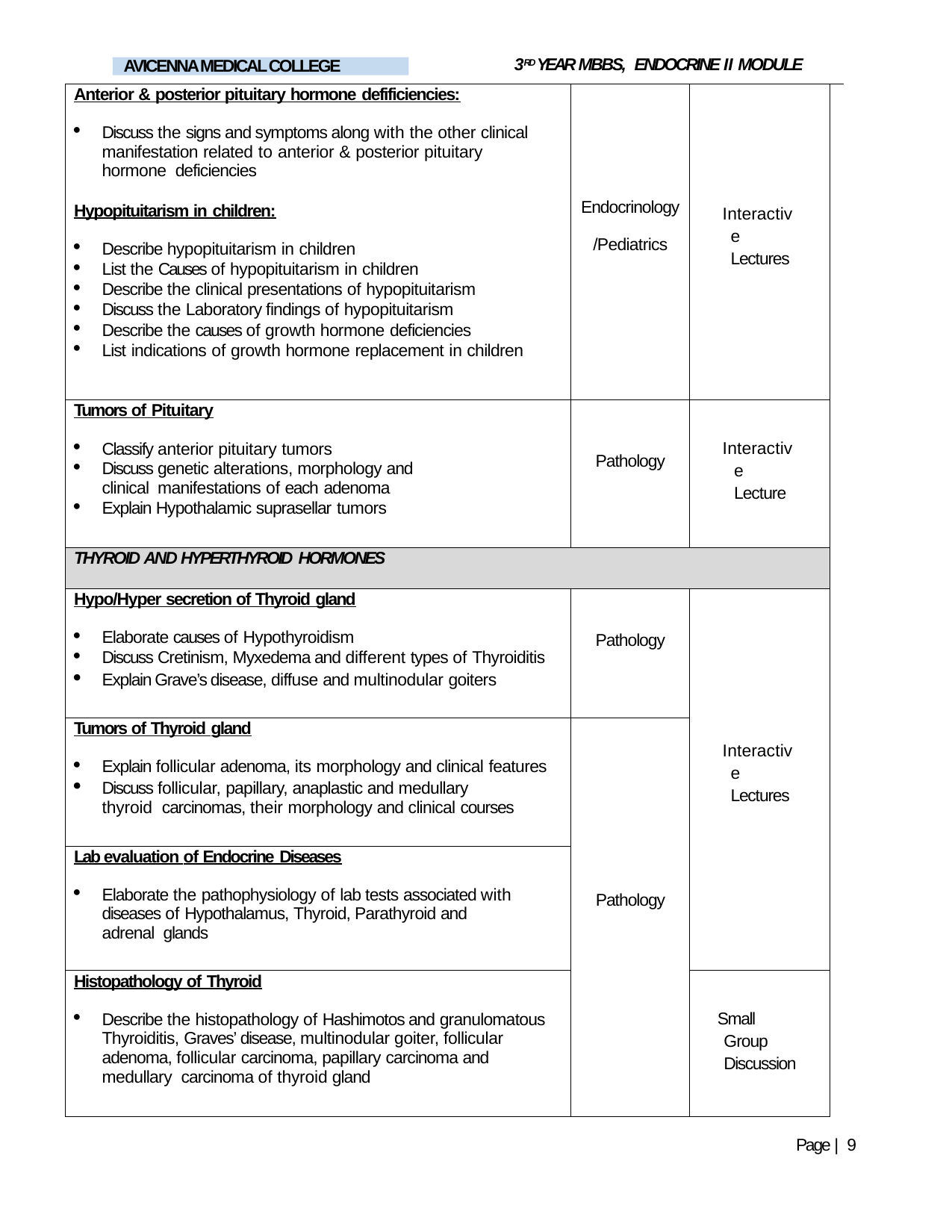

3RD YEAR MBBS,  ENDOCRINE II MODULE
AVICENNA MEDICAL COLLEGE
| Anterior & posterior pituitary hormone defificiencies: Discuss the signs and symptoms along with the other clinical manifestation related to anterior & posterior pituitary hormone deficiencies Hypopituitarism in children: Describe hypopituitarism in children List the Causes of hypopituitarism in children Describe the clinical presentations of hypopituitarism Discuss the Laboratory findings of hypopituitarism Describe the causes of growth hormone deficiencies List indications of growth hormone replacement in children | Endocrinology /Pediatrics | Interactive Lectures |  |
| --- | --- | --- | --- |
| Tumors of Pituitary Classify anterior pituitary tumors Discuss genetic alterations, morphology and clinical manifestations of each adenoma Explain Hypothalamic suprasellar tumors | Pathology | Interactive Lecture |  |
| THYROID AND HYPERTHYROID HORMONES |  |  |  |
| Hypo/Hyper secretion of Thyroid gland Elaborate causes of Hypothyroidism Discuss Cretinism, Myxedema and different types of Thyroiditis Explain Grave’s disease, diffuse and multinodular goiters | Pathology | Interactive Lectures |  |
| Tumors of Thyroid gland Explain follicular adenoma, its morphology and clinical features Discuss follicular, papillary, anaplastic and medullary thyroid carcinomas, their morphology and clinical courses | Pathology |  |  |
| Lab evaluation of Endocrine Diseases Elaborate the pathophysiology of lab tests associated with diseases of Hypothalamus, Thyroid, Parathyroid and adrenal glands |  |  |  |
| Histopathology of Thyroid Describe the histopathology of Hashimotos and granulomatous Thyroiditis, Graves’ disease, multinodular goiter, follicular adenoma, follicular carcinoma, papillary carcinoma and medullary carcinoma of thyroid gland |  | Small Group Discussion |  |
Page | 9